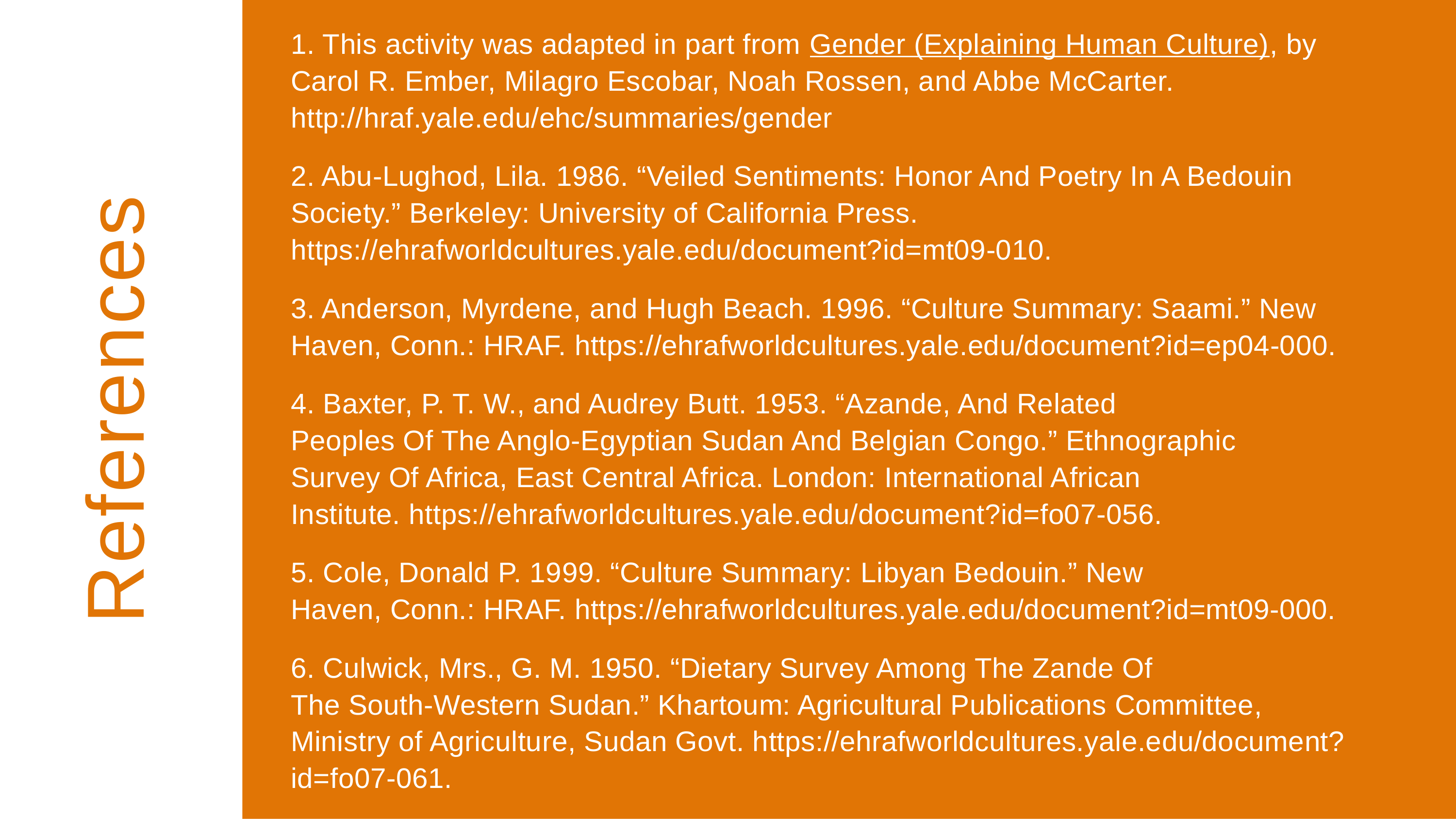

1. This activity was adapted in part from Gender (Explaining Human Culture), by Carol R. Ember, Milagro Escobar, Noah Rossen, and Abbe McCarter. http://hraf.yale.edu/ehc/summaries/gender
2. Abu-Lughod, Lila. 1986. “Veiled Sentiments: Honor And Poetry In A Bedouin Society.” Berkeley: University of California Press. https://ehrafworldcultures.yale.edu/document?id=mt09-010.
3. Anderson, Myrdene, and Hugh Beach. 1996. “Culture Summary: Saami.” New Haven, Conn.: HRAF. https://ehrafworldcultures.yale.edu/document?id=ep04-000.
References
4. Baxter, P. T. W., and Audrey Butt. 1953. “Azande, And Related
Peoples Of The Anglo-Egyptian Sudan And Belgian Congo.” Ethnographic
Survey Of Africa, East Central Africa. London: International African
Institute. https://ehrafworldcultures.yale.edu/document?id=fo07-056.
5. Cole, Donald P. 1999. “Culture Summary: Libyan Bedouin.” New
Haven, Conn.: HRAF. https://ehrafworldcultures.yale.edu/document?id=mt09-000.
6. Culwick, Mrs., G. M. 1950. “Dietary Survey Among The Zande Of
The South-Western Sudan.” Khartoum: Agricultural Publications Committee,
Ministry of Agriculture, Sudan Govt. https://ehrafworldcultures.yale.edu/document?id=fo07-061.